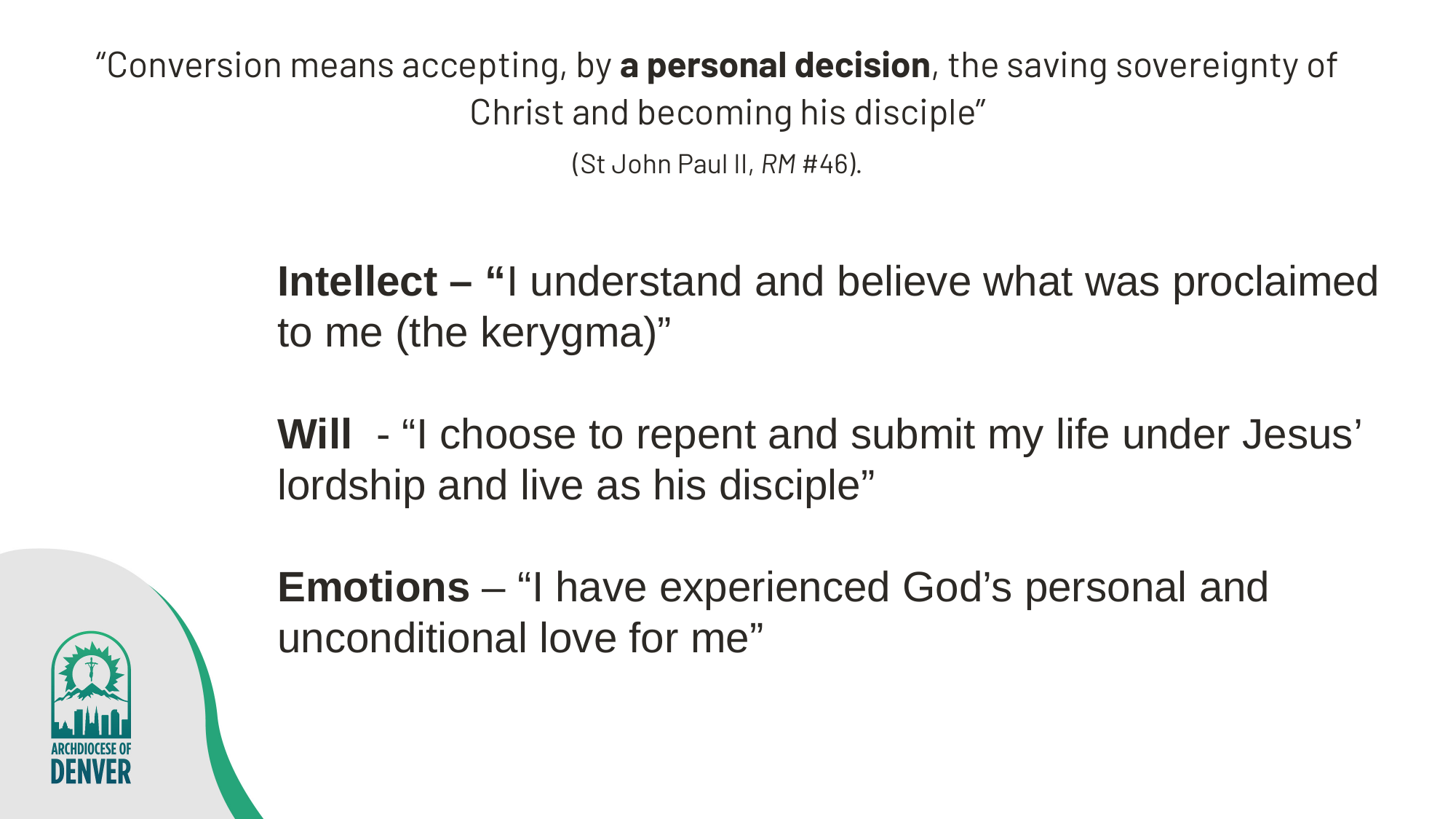

“Conversion means accepting, by a personal decision, the saving sovereignty of Christ and becoming his disciple”
(St John Paul II, RM #46).

Intellect – “I understand and believe what was proclaimed to me (the kerygma)”

Will  - “I choose to repent and submit my life under Jesus’ lordship and live as his disciple”

Emotions – “I have experienced God’s personal and unconditional love for me”